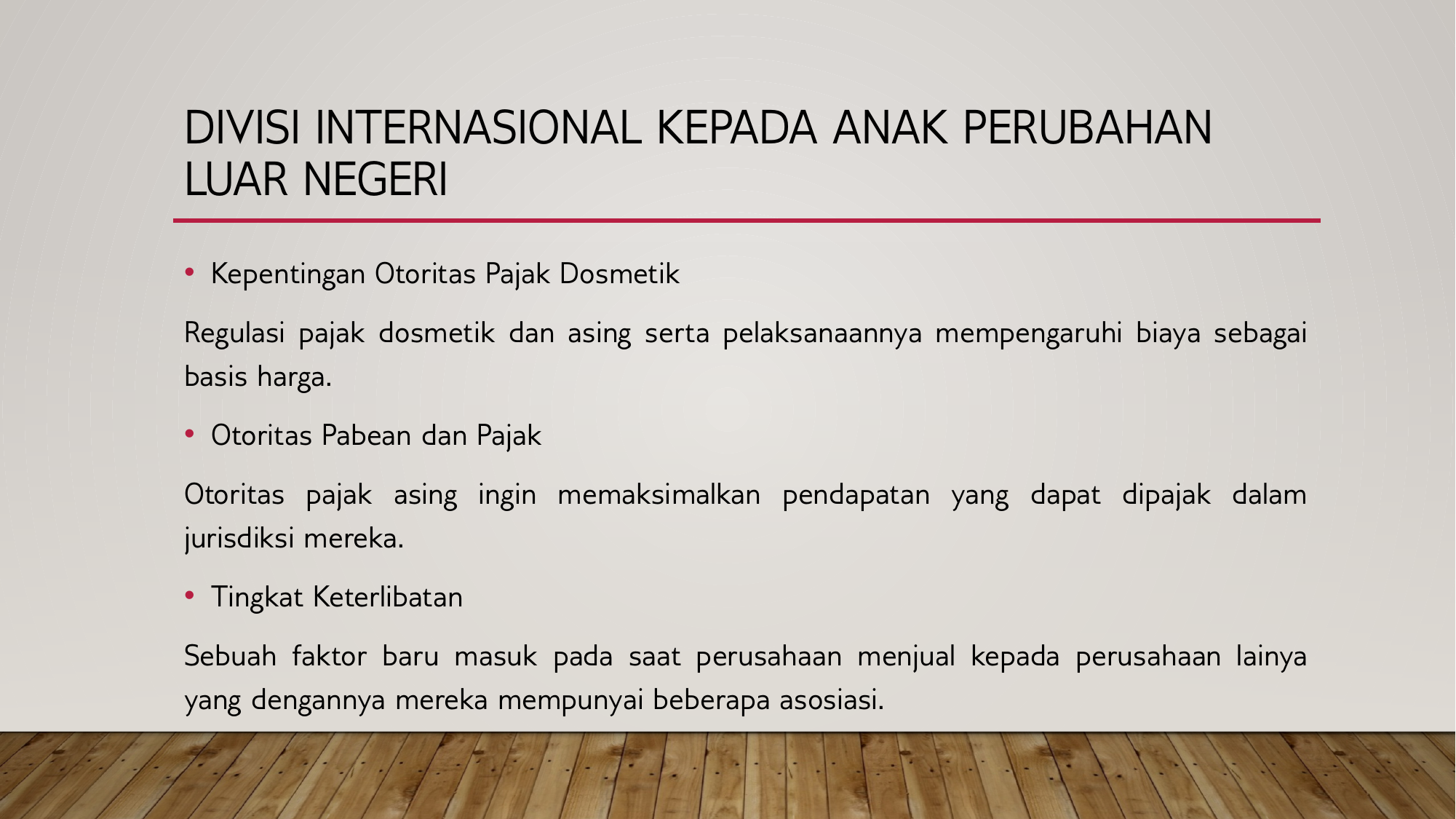

# Divisi internasional kepada anak perubahan luar negeri
Kepentingan Otoritas Pajak Dosmetik
Regulasi pajak dosmetik dan asing serta pelaksanaannya mempengaruhi biaya sebagai basis harga.
Otoritas Pabean dan Pajak
Otoritas pajak asing ingin memaksimalkan pendapatan yang dapat dipajak dalam jurisdiksi mereka.
Tingkat Keterlibatan
Sebuah faktor baru masuk pada saat perusahaan menjual kepada perusahaan lainya yang dengannya mereka mempunyai beberapa asosiasi.